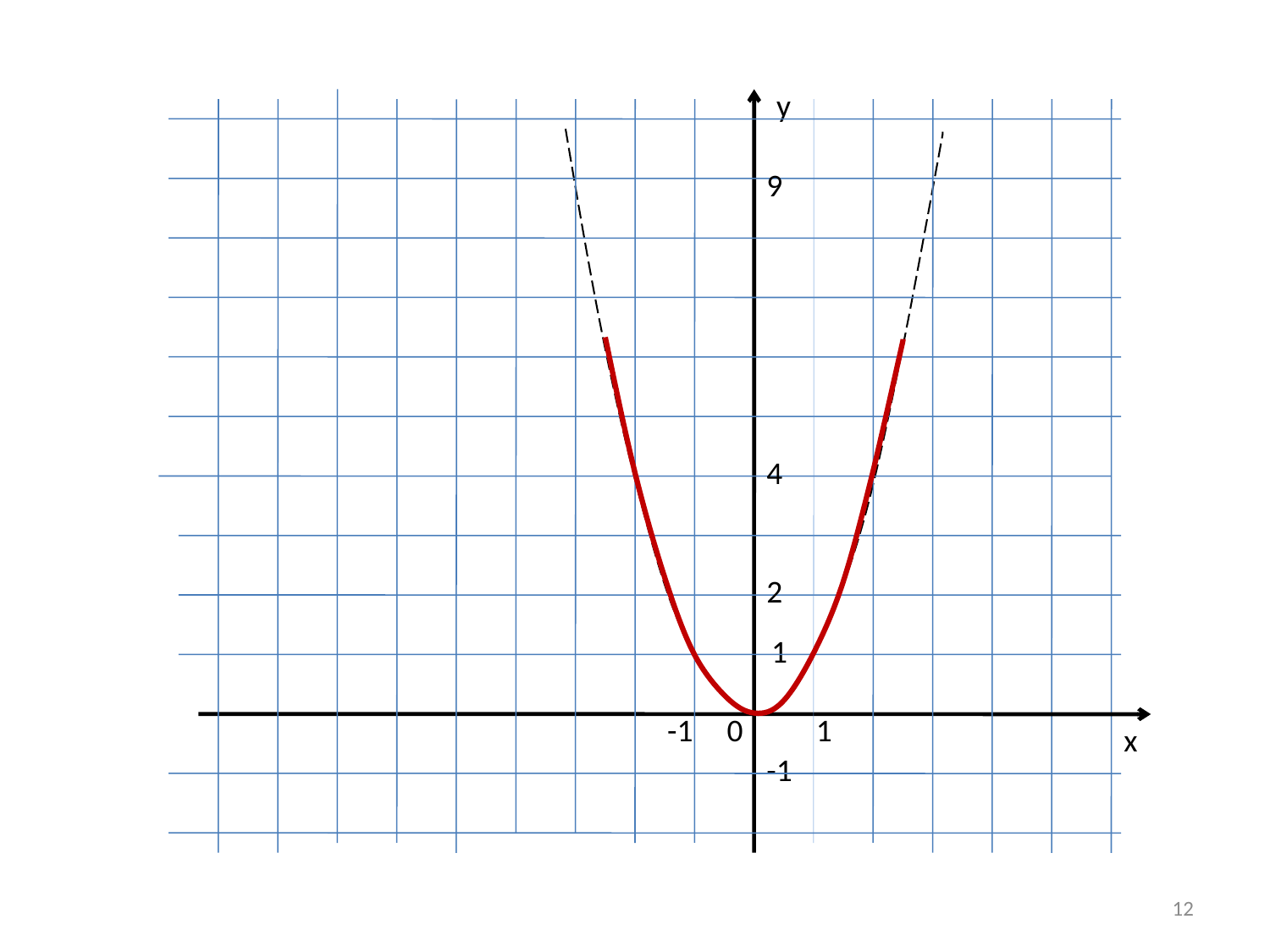

у
1
-1
0
1
х
-1
9
4
2

12